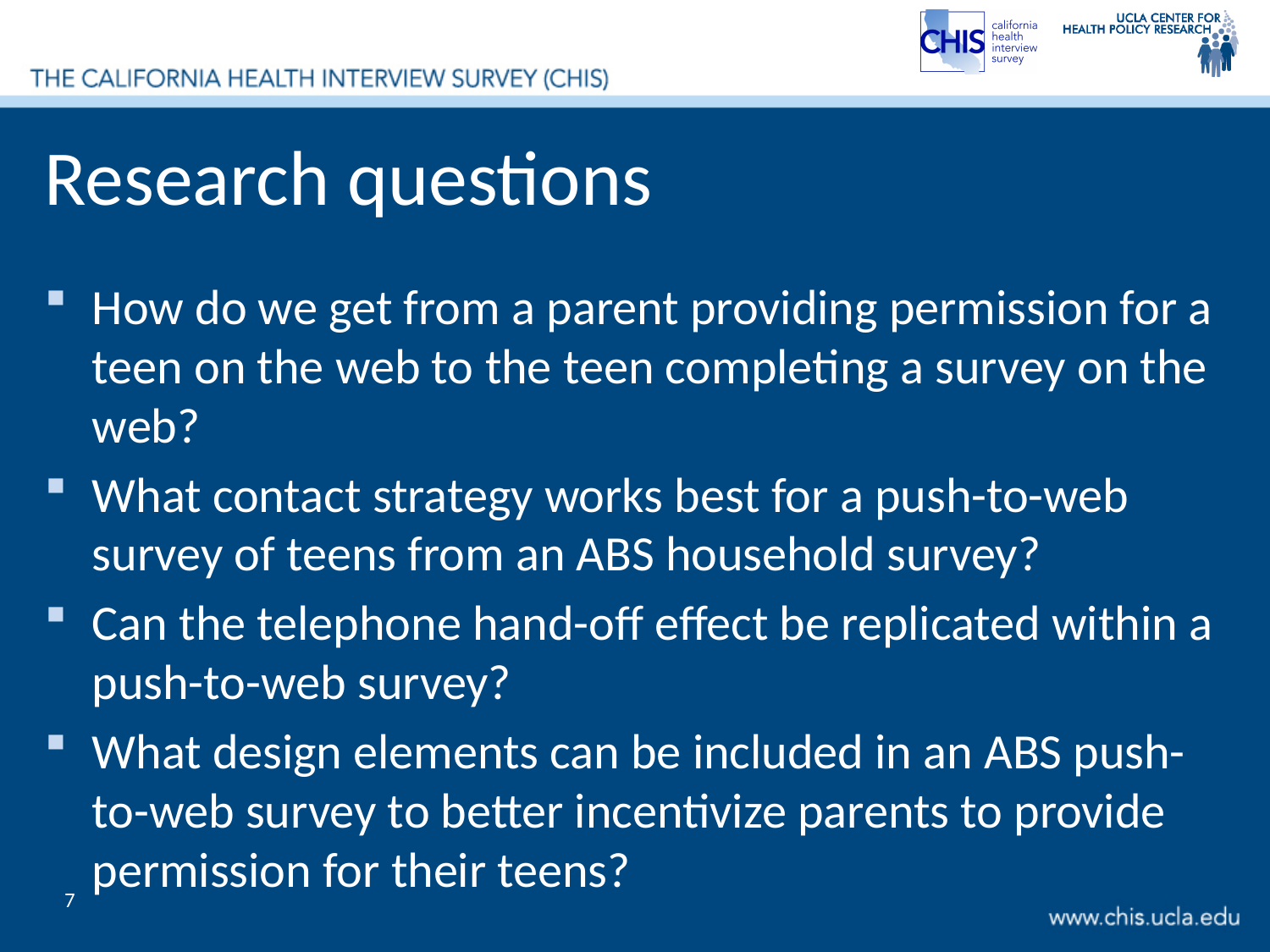

# Research questions
How do we get from a parent providing permission for a teen on the web to the teen completing a survey on the web?
What contact strategy works best for a push-to-web survey of teens from an ABS household survey?
Can the telephone hand-off effect be replicated within a push-to-web survey?
What design elements can be included in an ABS push-to-web survey to better incentivize parents to provide permission for their teens?

7